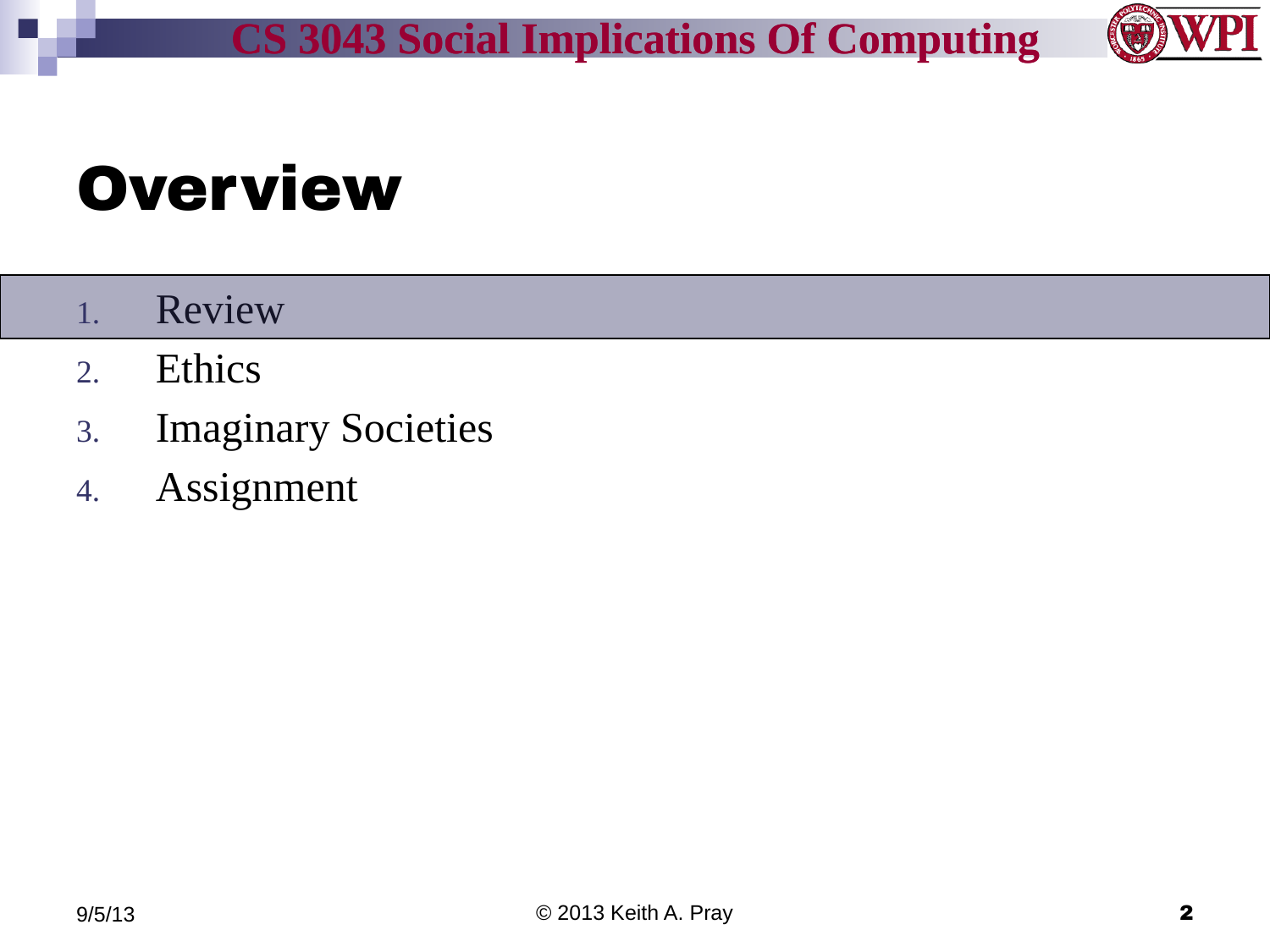

# Overview

Review
Ethics
Imaginary Societies
Assignment
9/5/13
© 2013 Keith A. Pray
2